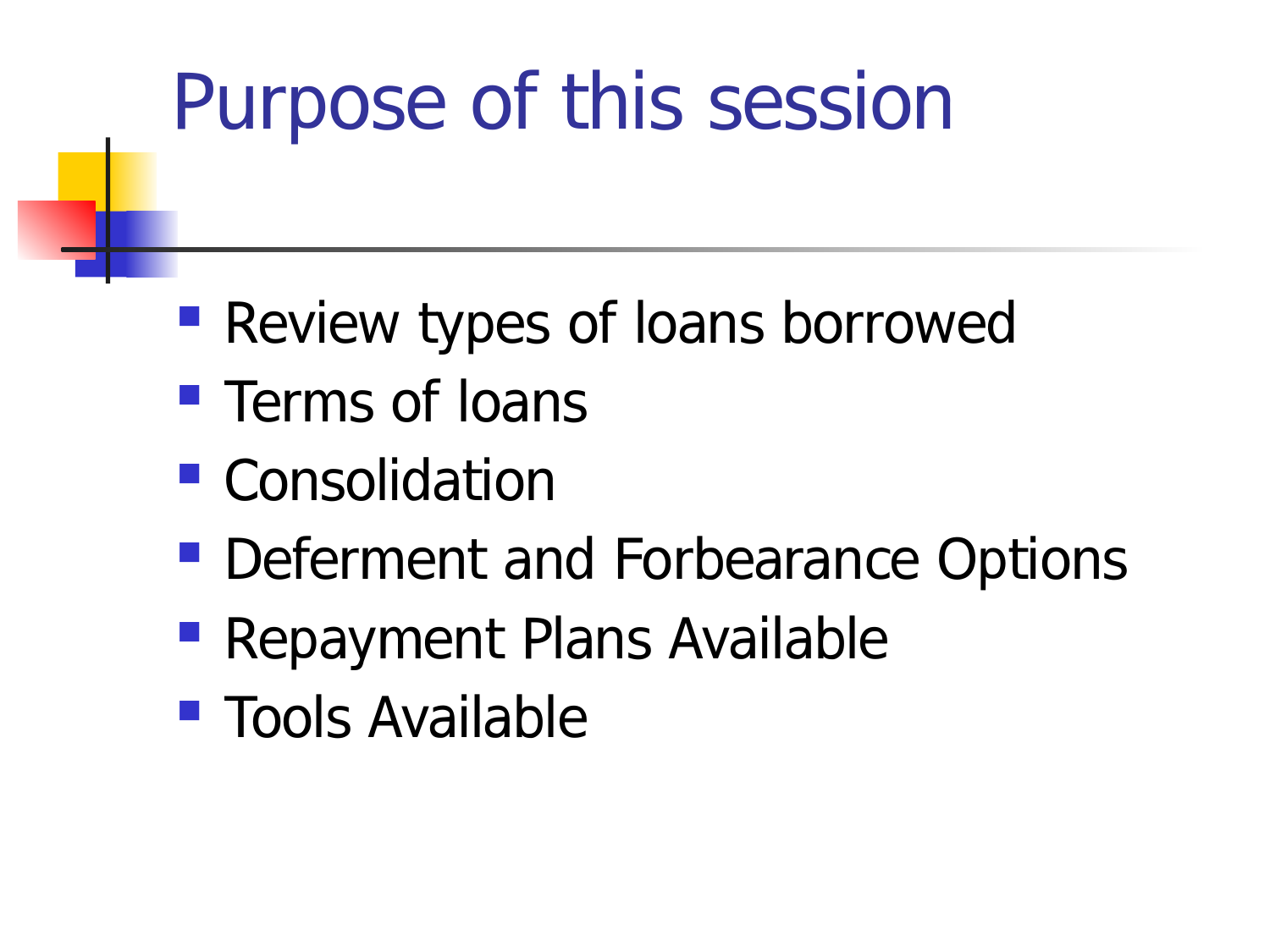

# Purpose of this session
Review types of loans borrowed
Terms of loans
Consolidation
Deferment and Forbearance Options
Repayment Plans Available
Tools Available